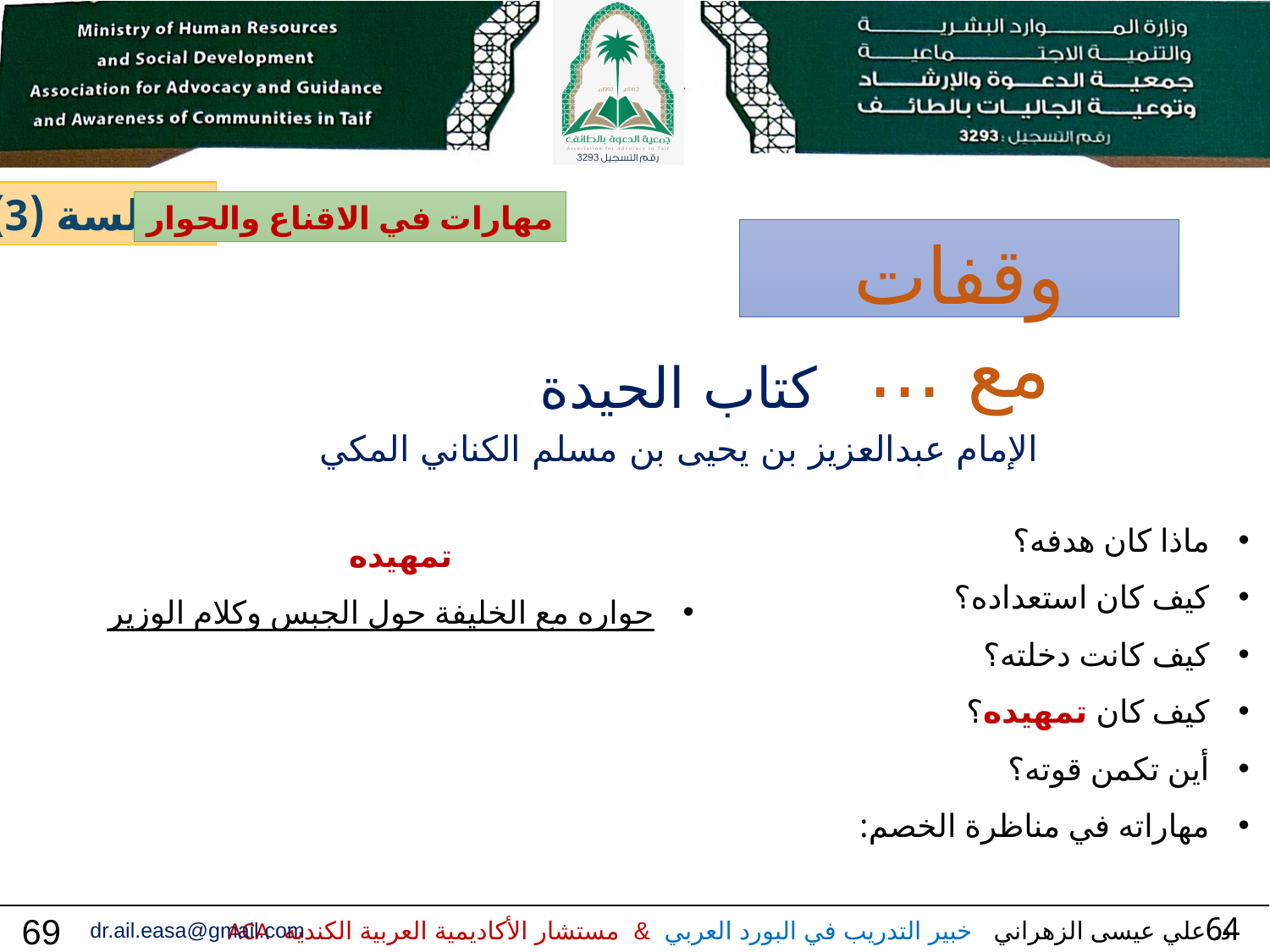

الجلسة (3)
مهارات في الاقناع والحوار
وقفات مع ...
كتاب الحيدة
الإمام عبدالعزيز بن يحيى بن مسلم الكناني المكي
ماذا كان هدفه؟
كيف كان استعداده؟
كيف كانت دخلته؟
كيف كان تمهيده؟
أين تكمن قوته؟
مهاراته في مناظرة الخصم:
تمهيده
حواره مع الخليفة حول الجبس وكلام الوزير